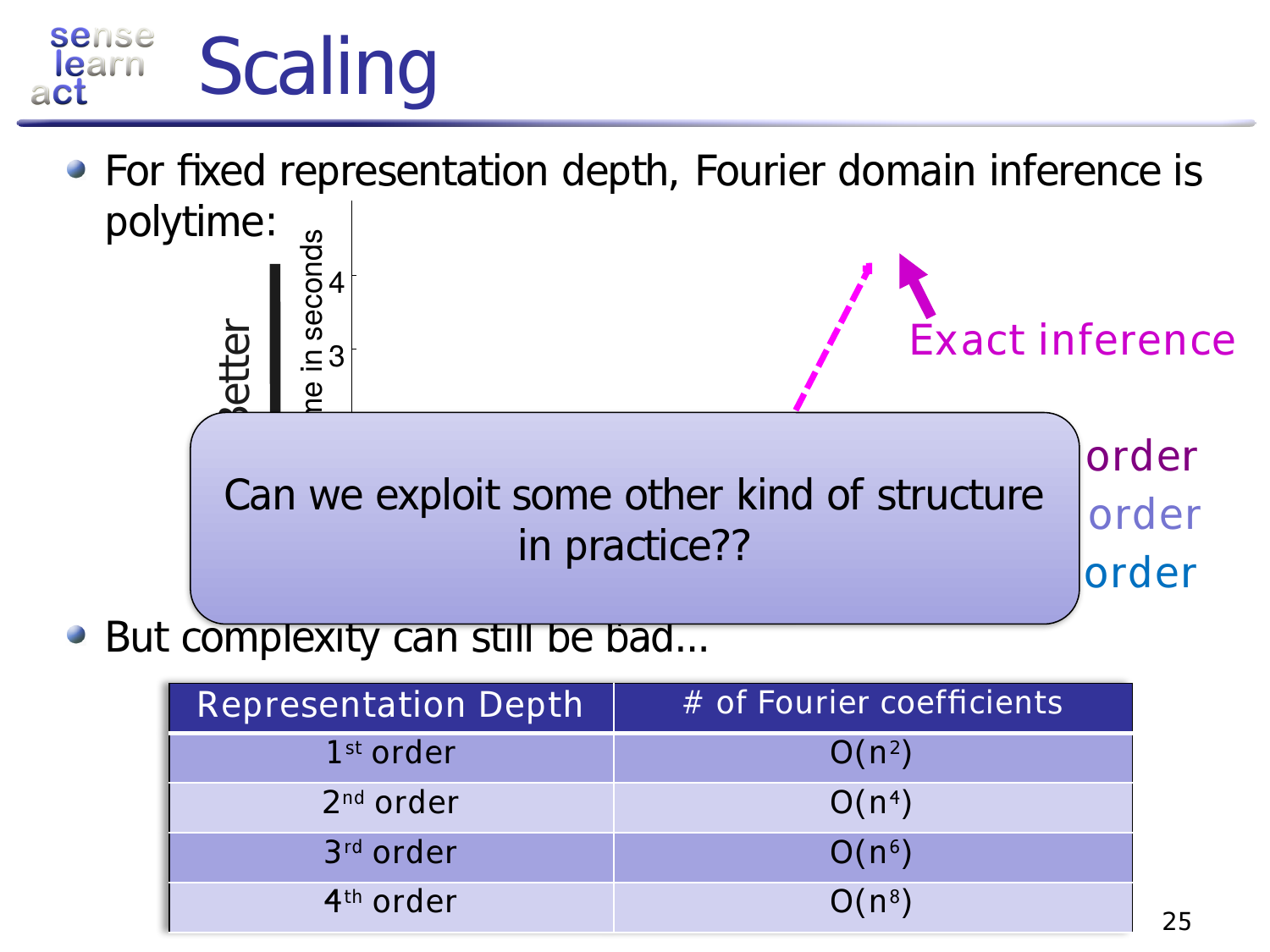

# Scaling
For fixed representation depth, Fourier domain inference is polytime:

But complexity can still be bad…

4

Exact inference
3
Better

Running time in seconds
2
Can we exploit some other kind of structure
in practice??
3rd order

2nd order
1

1st order

0

4
5
6
7
8
n
| Representation Depth | # of Fourier coefficients |
| --- | --- |
| 1st order | O(n2) |
| 2nd order | O(n4) |
| 3rd order | O(n6) |
| 4th order | O(n8) |
25